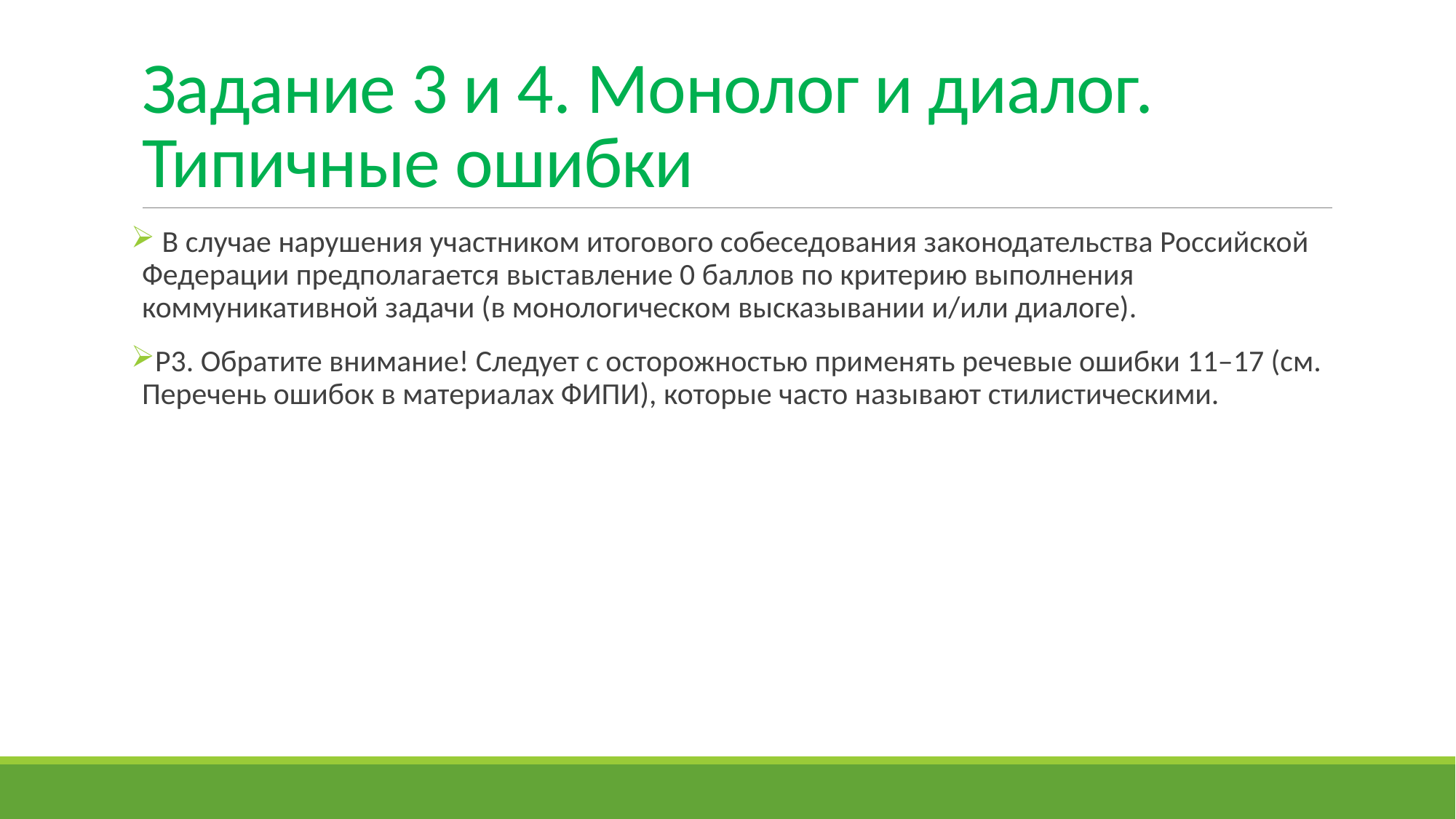

# Задание 3 и 4. Монолог и диалог. Типичные ошибки
 В случае нарушения участником итогового собеседования законодательства Российской Федерации предполагается выставление 0 баллов по критерию выполнения коммуникативной задачи (в монологическом высказывании и/или диалоге).
Р3. Обратите внимание! Следует с осторожностью применять речевые ошибки 11–17 (см. Перечень ошибок в материалах ФИПИ), которые часто называют стилистическими.